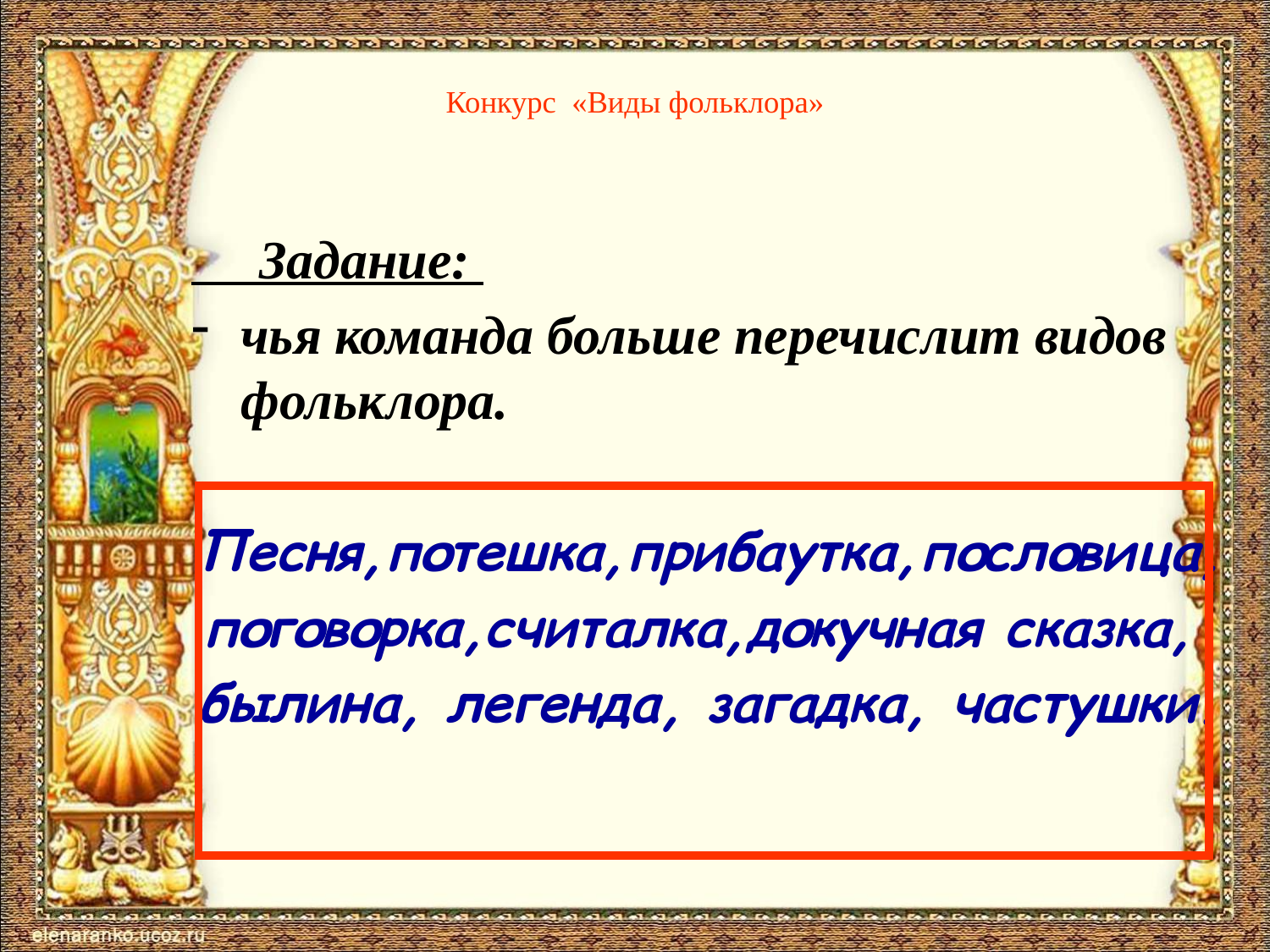

# Конкурс  «Виды фольклора»
     Задание:
чья команда больше перечислит видов фольклора.

Песня,потешка,прибаутка,пословица,
поговорка,считалка,докучная сказка,
былина, легенда, загадка, частушки.